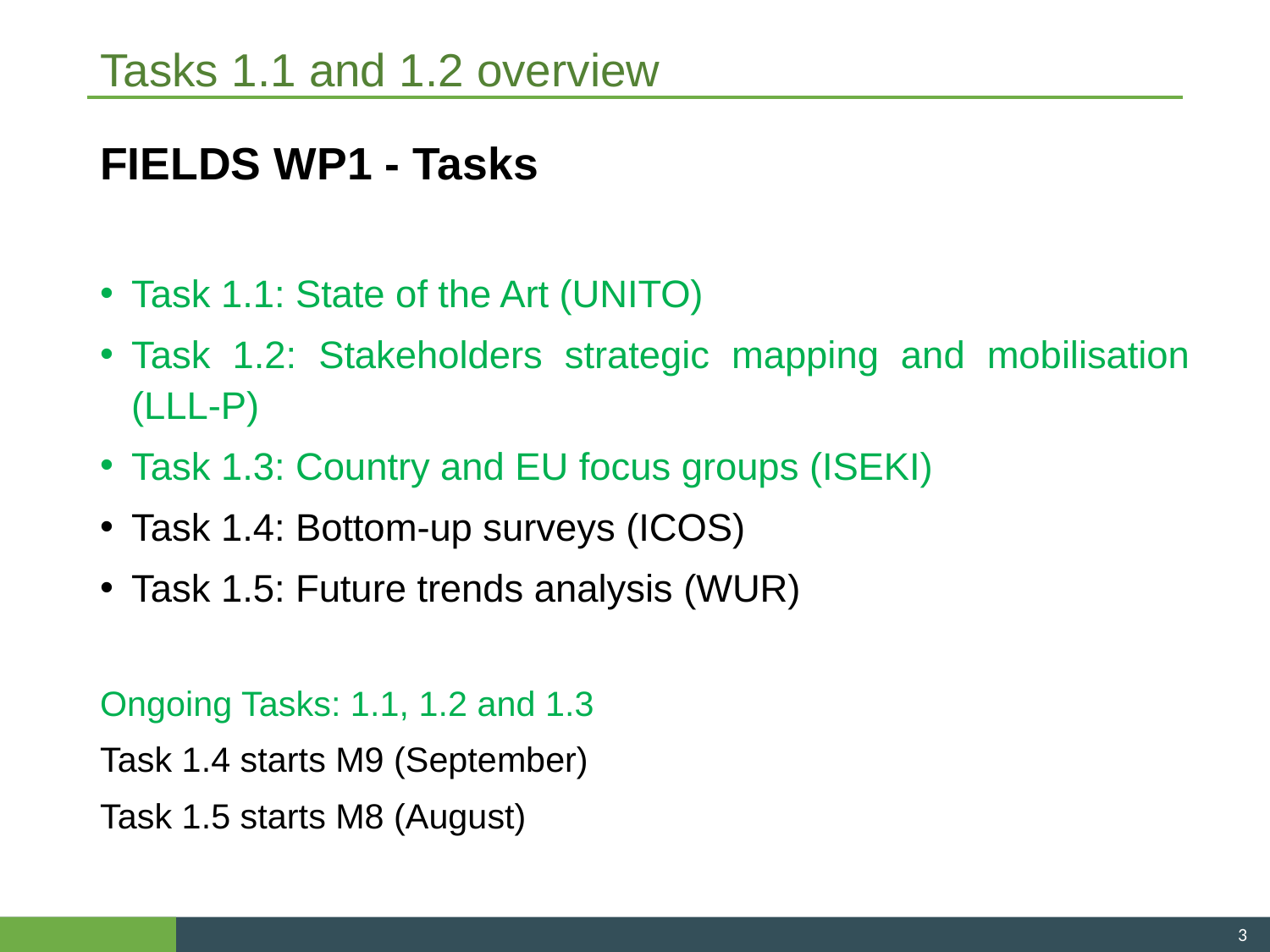

# Tasks 1.1 and 1.2 overview
FIELDS WP1 - Tasks

Task 1.1: State of the Art (UNITO)
Task 1.2: Stakeholders strategic mapping and mobilisation (LLL-P)
Task 1.3: Country and EU focus groups (ISEKI)
Task 1.4: Bottom-up surveys (ICOS)
Task 1.5: Future trends analysis (WUR)

Ongoing Tasks: 1.1, 1.2 and 1.3
Task 1.4 starts M9 (September)
Task 1.5 starts M8 (August)

3